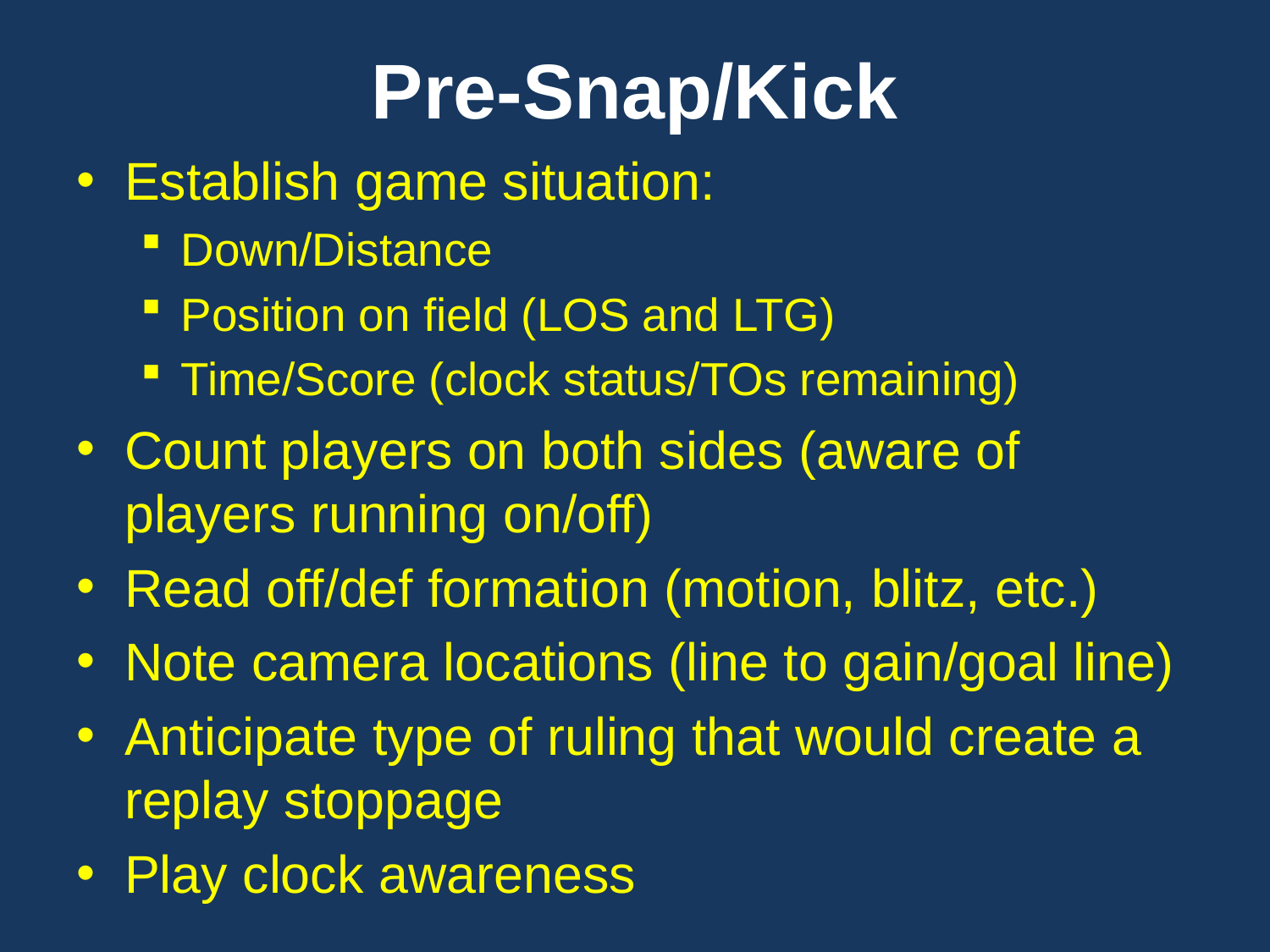

# Pre-Snap/Kick
Establish game situation:
Down/Distance
Position on field (LOS and LTG)
Time/Score (clock status/TOs remaining)
Count players on both sides (aware of players running on/off)
Read off/def formation (motion, blitz, etc.)
Note camera locations (line to gain/goal line)
Anticipate type of ruling that would create a replay stoppage
Play clock awareness